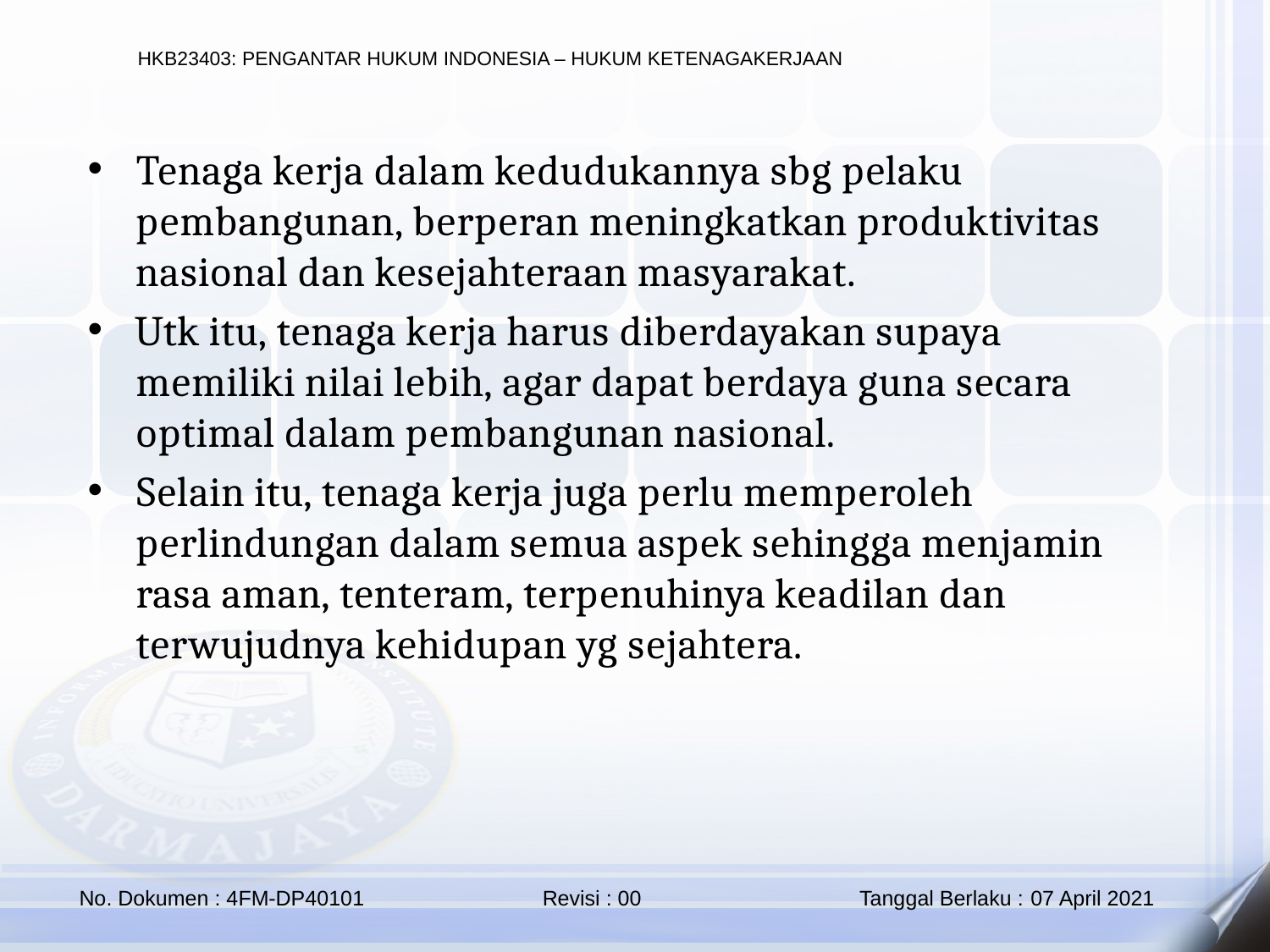

Tenaga kerja dalam kedudukannya sbg pelaku pembangunan, berperan meningkatkan produktivitas nasional dan kesejahteraan masyarakat.
Utk itu, tenaga kerja harus diberdayakan supaya memiliki nilai lebih, agar dapat berdaya guna secara optimal dalam pembangunan nasional.
Selain itu, tenaga kerja juga perlu memperoleh perlindungan dalam semua aspek sehingga menjamin rasa aman, tenteram, terpenuhinya keadilan dan terwujudnya kehidupan yg sejahtera.